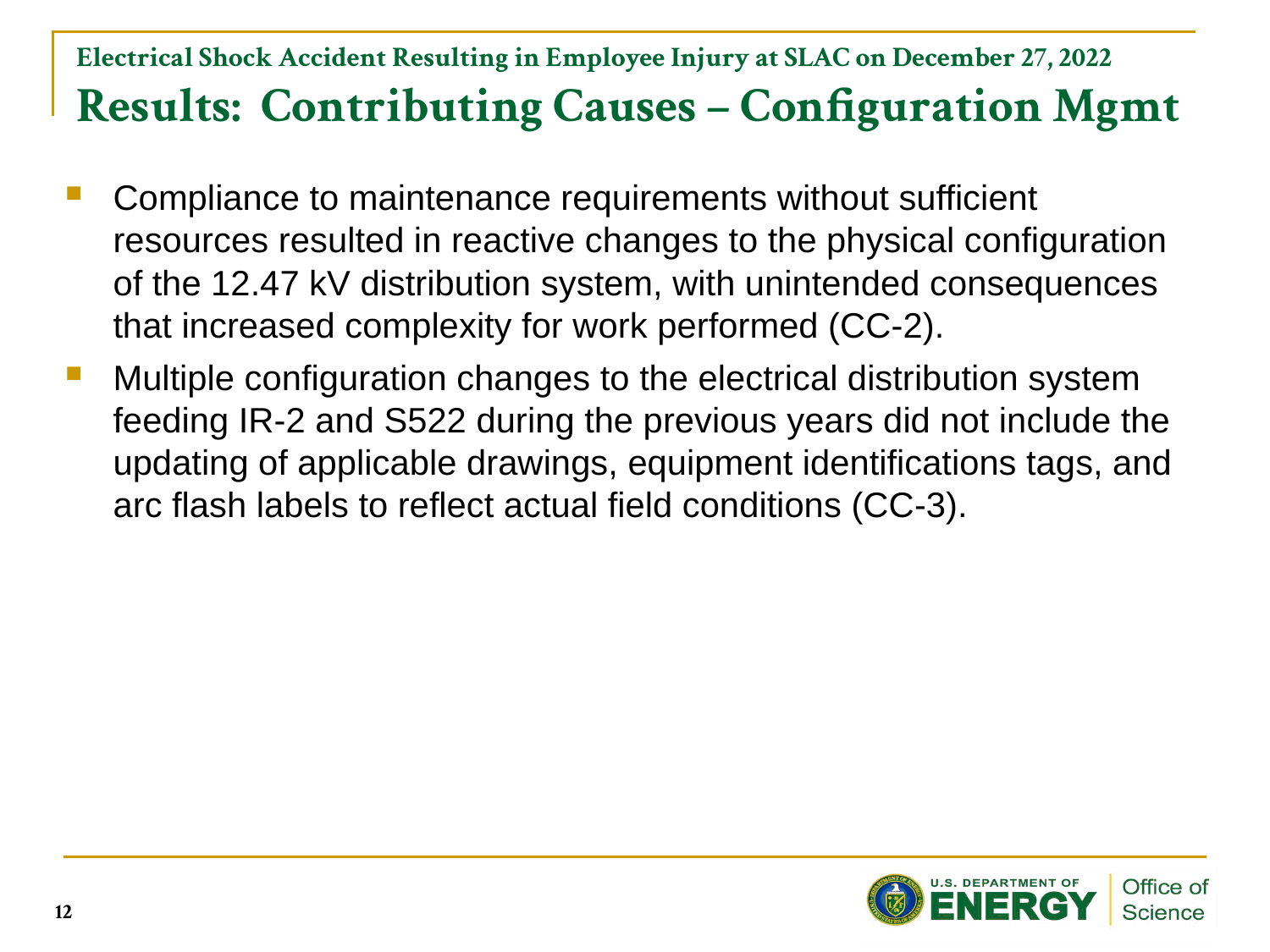

# Electrical Shock Accident Resulting in Employee Injury at SLAC on December 27, 2022 Results:  Contributing Causes – Configuration Mgmt
Compliance to maintenance requirements without sufficient resources resulted in reactive changes to the physical configuration of the 12.47 kV distribution system, with unintended consequences that increased complexity for work performed (CC-2).
Multiple configuration changes to the electrical distribution system feeding IR-2 and S522 during the previous years did not include the updating of applicable drawings, equipment identifications tags, and arc flash labels to reflect actual field conditions (CC-3).
12